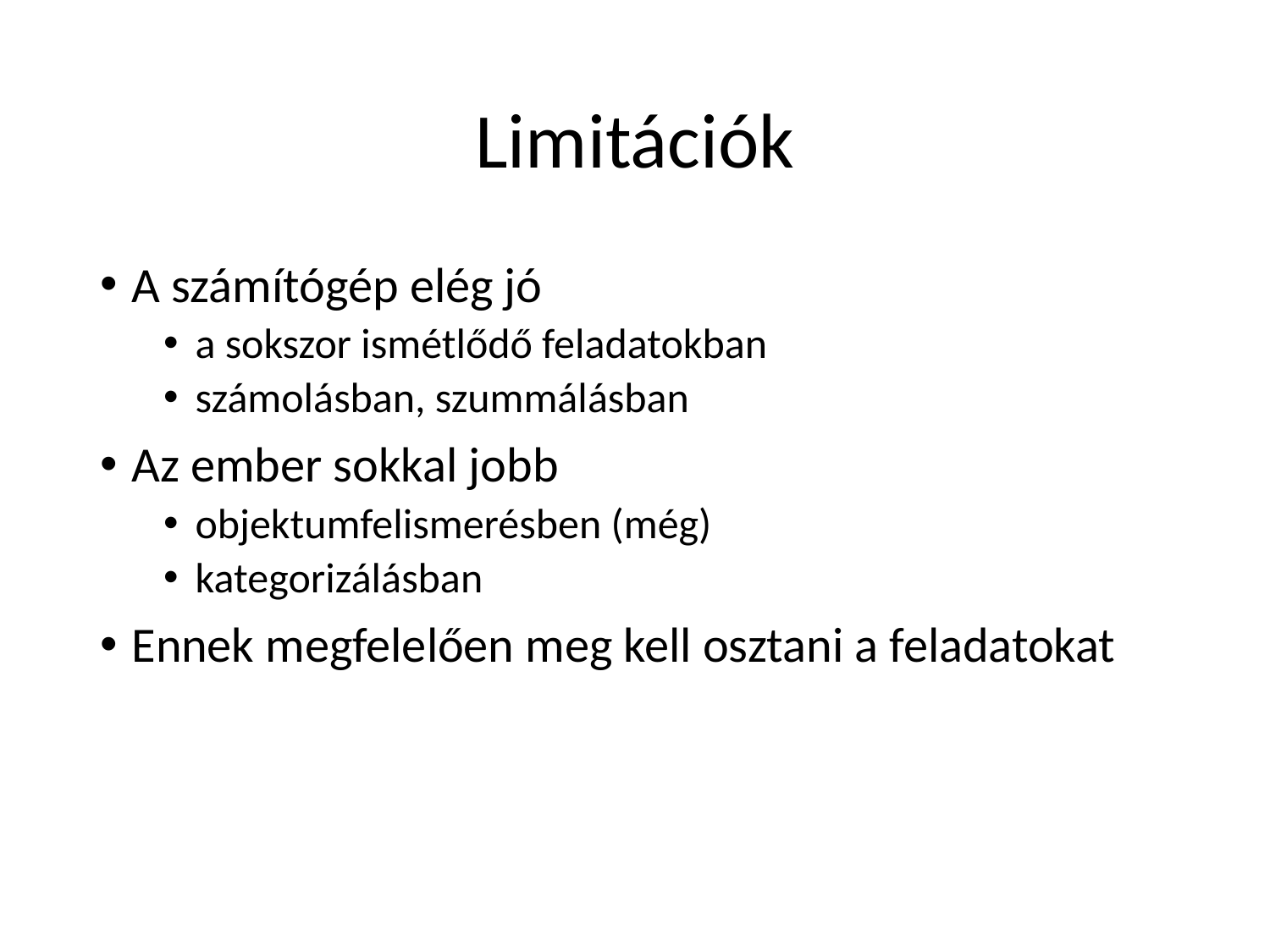

# Limitációk
A számítógép elég jó
a sokszor ismétlődő feladatokban
számolásban, szummálásban
Az ember sokkal jobb
objektumfelismerésben (még)
kategorizálásban
Ennek megfelelően meg kell osztani a feladatokat